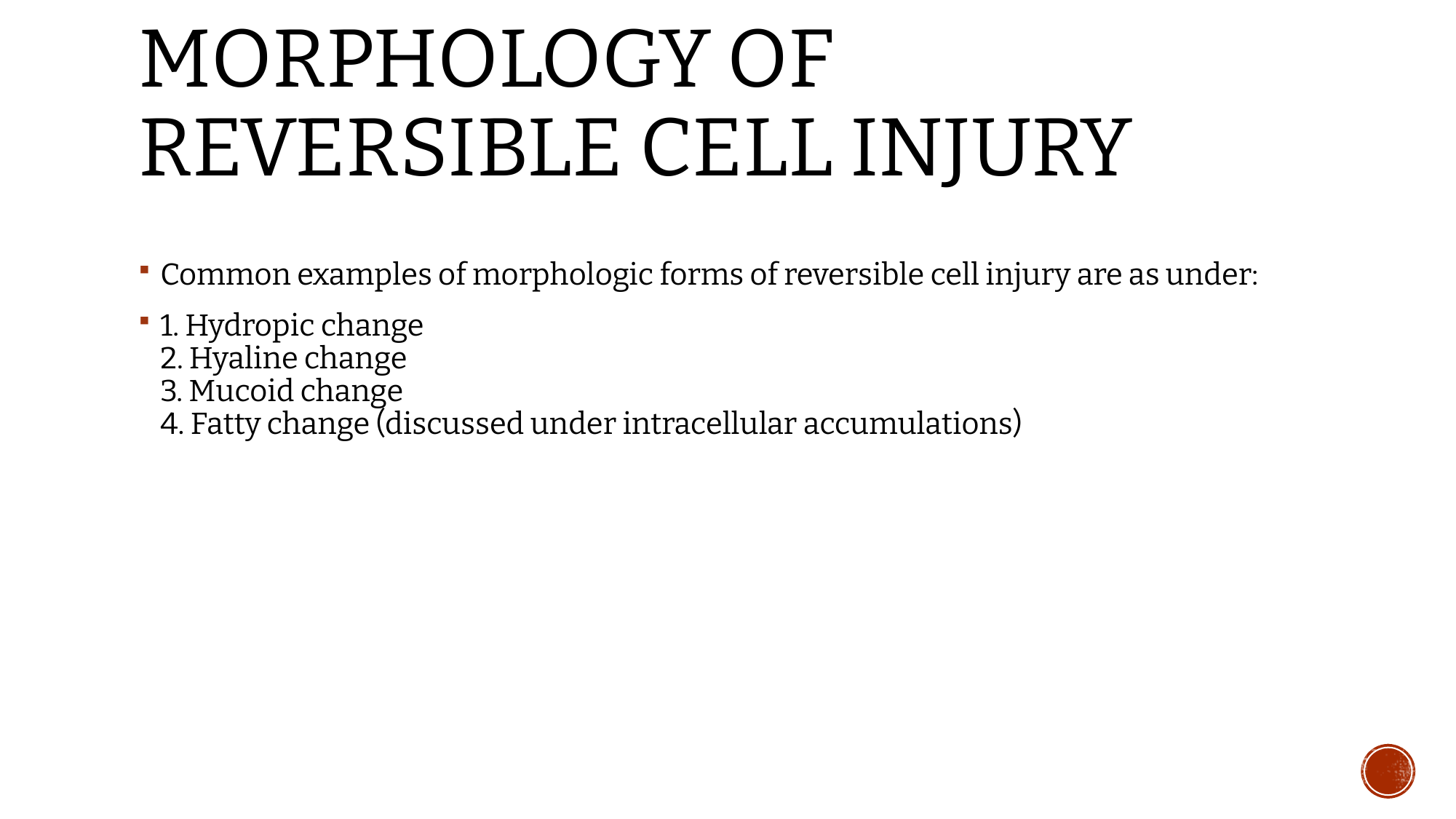

# MORPHOLOGY OF REVERSIBLE CELL INJURY
Common examples of morphologic forms of reversible cell injury are as under:
1. Hydropic change
2. Hyaline change
3. Mucoid change
4. Fatty change (discussed under intracellular accumulations)